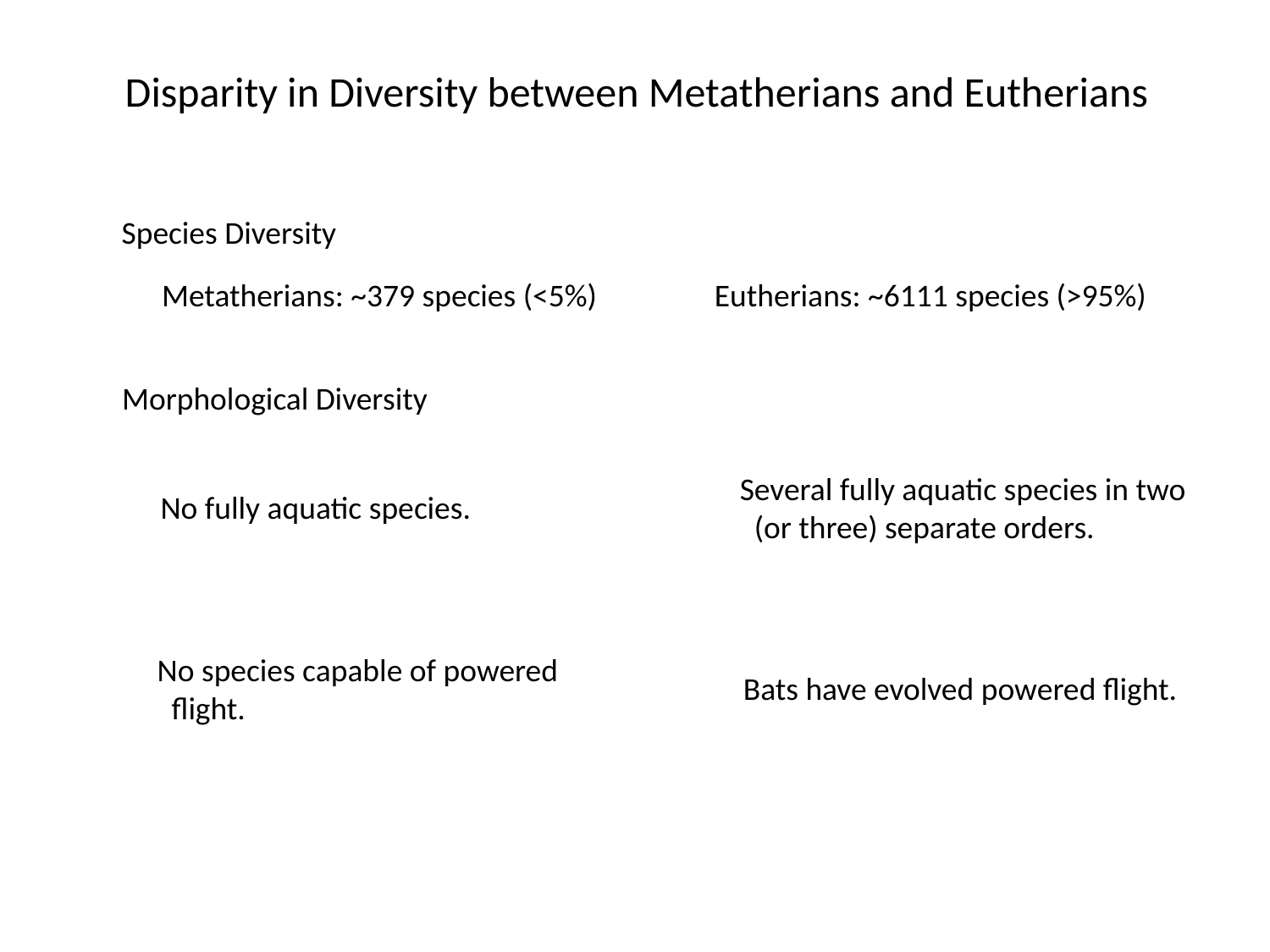

Disparity in Diversity between Metatherians and Eutherians
Species Diversity
Metatherians: ~379 species (<5%)
Eutherians: ~6111 species (>95%)
Morphological Diversity
Several fully aquatic species in two
  (or three) separate orders.
No fully aquatic species.
No species capable of powered
  flight.
Bats have evolved powered flight.